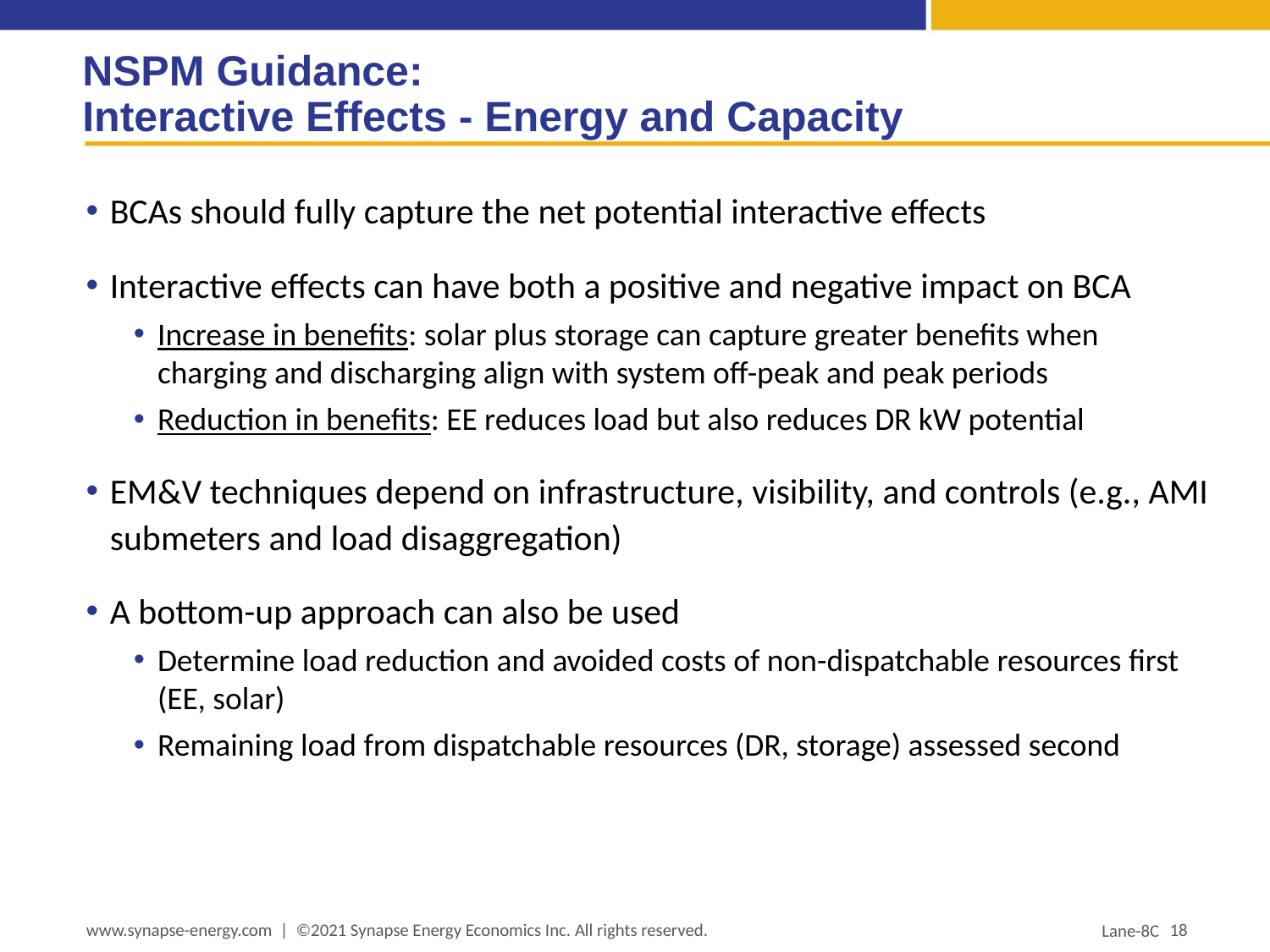

# NSPM Guidance: Interactive Effects - Energy and Capacity
BCAs should fully capture the net potential interactive effects
Interactive effects can have both a positive and negative impact on BCA
Increase in benefits: solar plus storage can capture greater benefits when charging and discharging align with system off-peak and peak periods
Reduction in benefits: EE reduces load but also reduces DR kW potential
EM&V techniques depend on infrastructure, visibility, and controls (e.g., AMI submeters and load disaggregation)
A bottom-up approach can also be used
Determine load reduction and avoided costs of non-dispatchable resources first (EE, solar)
Remaining load from dispatchable resources (DR, storage) assessed second

www.synapse-energy.com  |  ©2021 Synapse Energy Economics Inc. All rights reserved.
18
Lane-8C